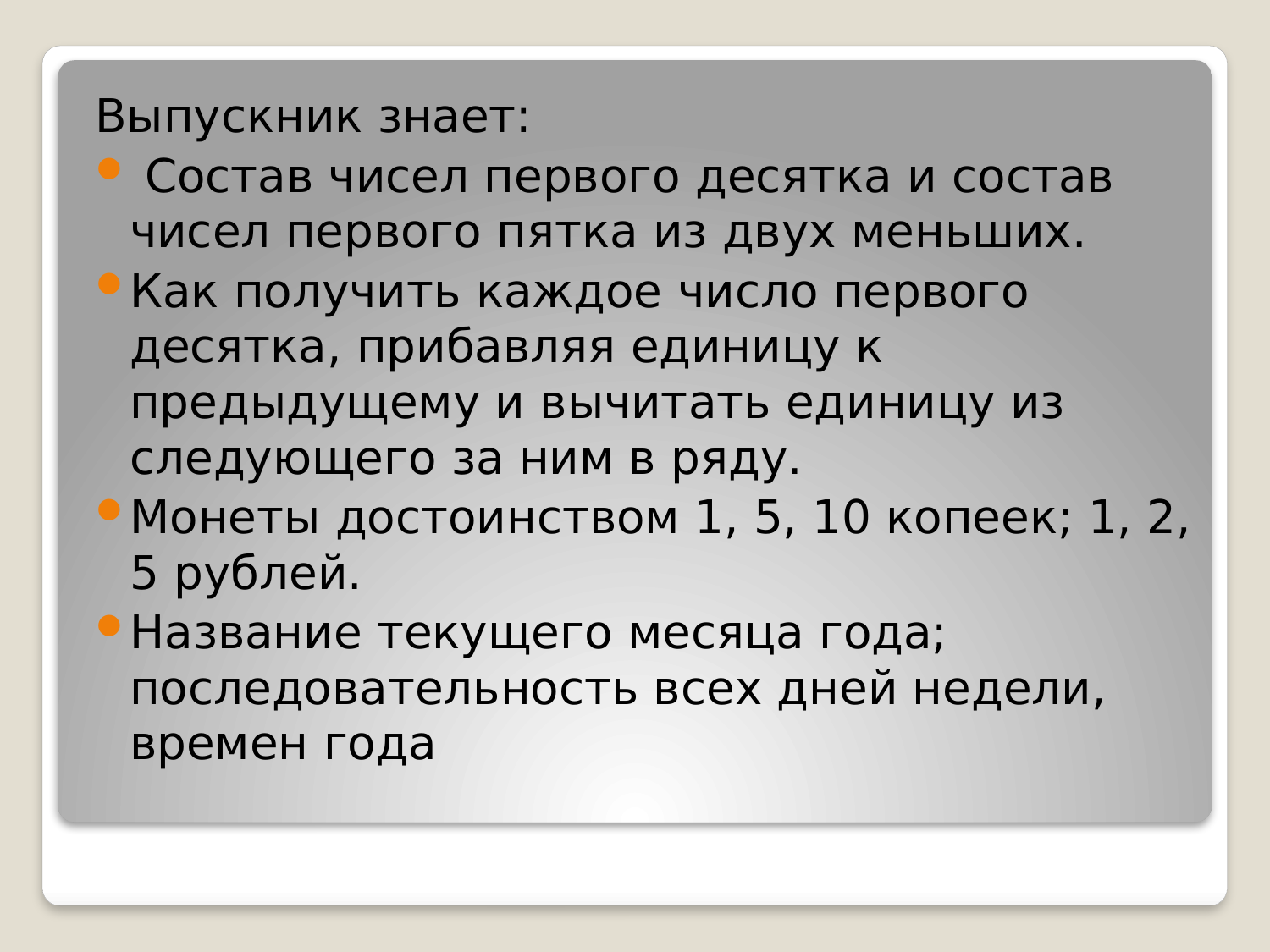

Выпускник знает:
 Состав чисел первого десятка и состав чисел первого пятка из двух меньших.
Как получить каждое число первого десятка, прибавляя единицу к предыдущему и вычитать единицу из следующего за ним в ряду.
Монеты достоинством 1, 5, 10 копеек; 1, 2, 5 рублей.
Название текущего месяца года; последовательность всех дней недели, времен года